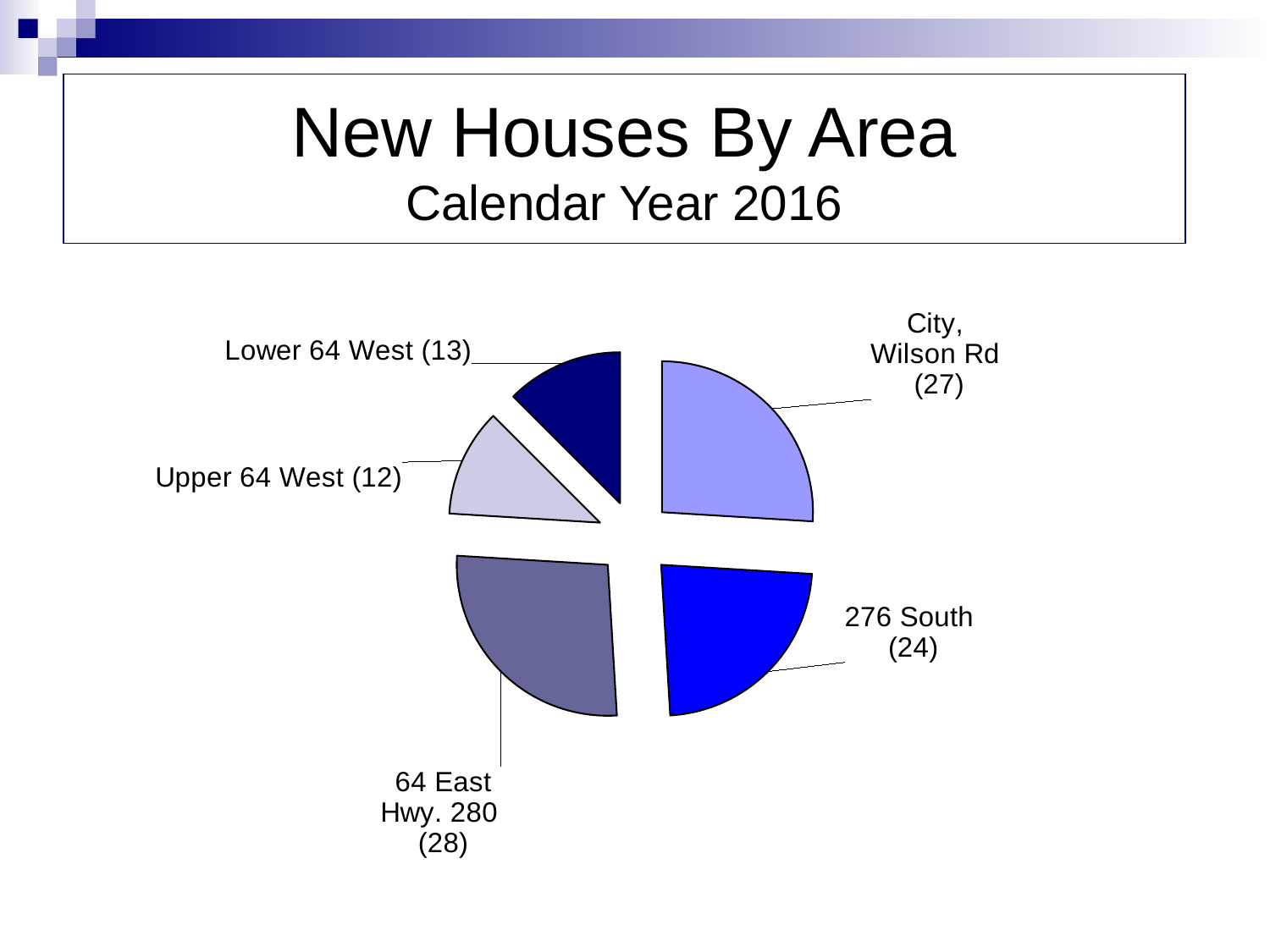

# New Houses By Area Calendar Year 2016

### Chart

| Category |  |
|---|---|
| City of Brevard | 27.0 |
| 276 South  | 24.0 |
| 64 East/Hwy. 280 | 28.0 |
| Upper 64 West | 12.0 |
| Lower 64 West | 13.0 |